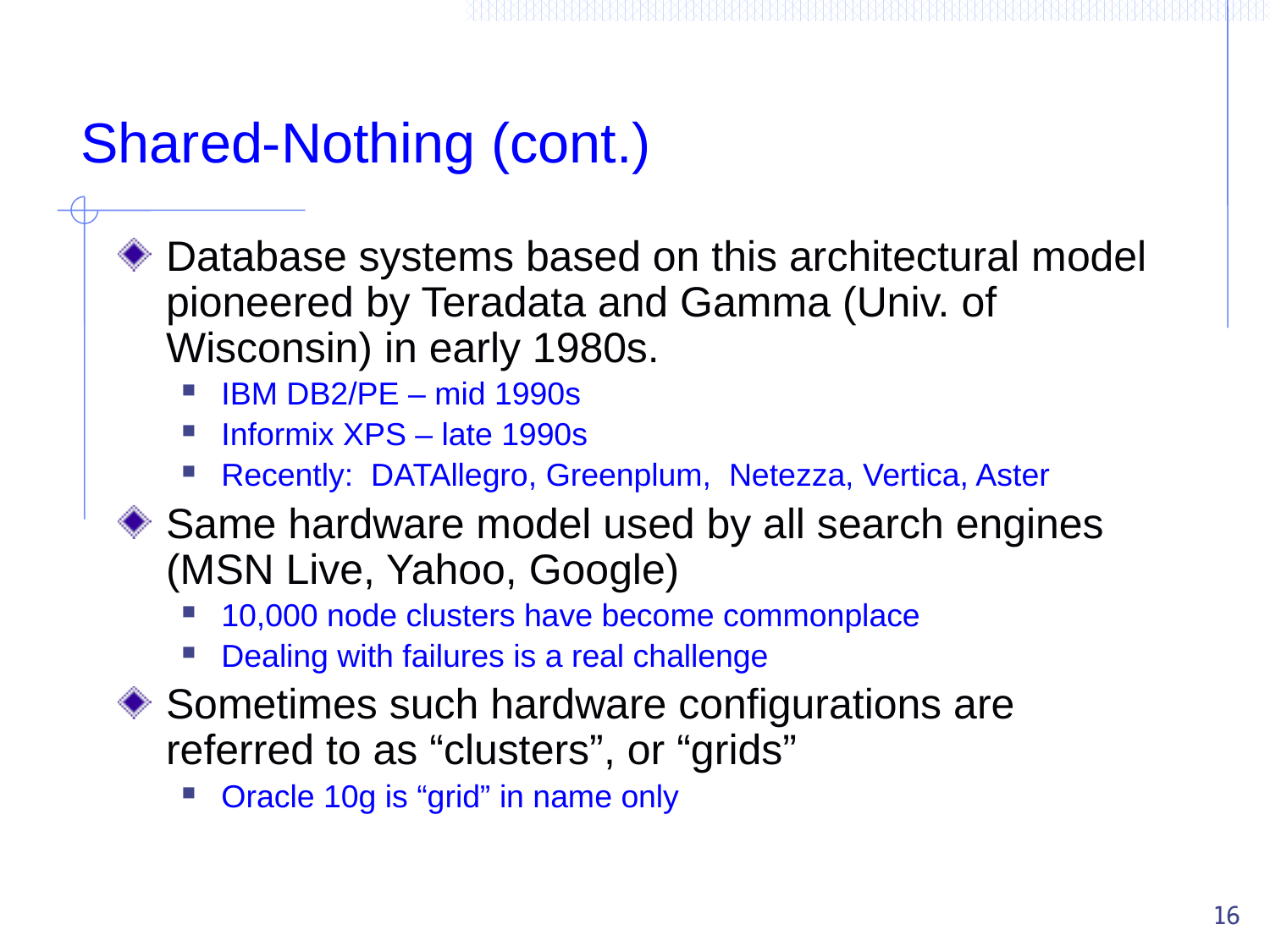

# Shared-Nothing (cont.)

Database systems based on this architectural model pioneered by Teradata and Gamma (Univ. of Wisconsin) in early 1980s.
IBM DB2/PE – mid 1990s
Informix XPS – late 1990s
Recently:  DATAllegro, Greenplum,  Netezza, Vertica, Aster
Same hardware model used by all search engines (MSN Live, Yahoo, Google)
10,000 node clusters have become commonplace
Dealing with failures is a real challenge
Sometimes such hardware configurations are referred to as “clusters”, or “grids”
Oracle 10g is “grid” in name only

16